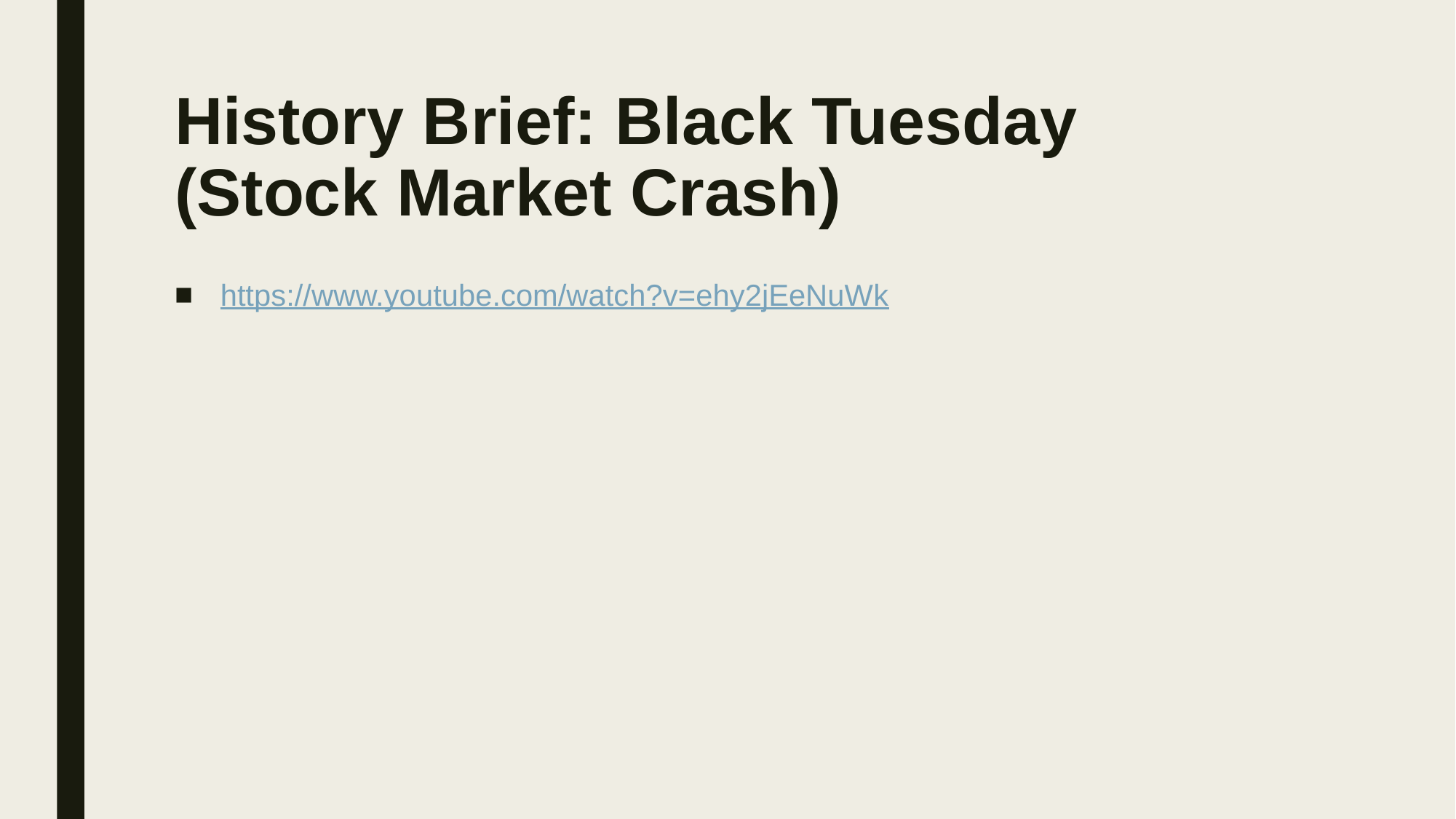

# History Brief: Black Tuesday (Stock Market Crash)
https://www.youtube.com/watch?v=ehy2jEeNuWk